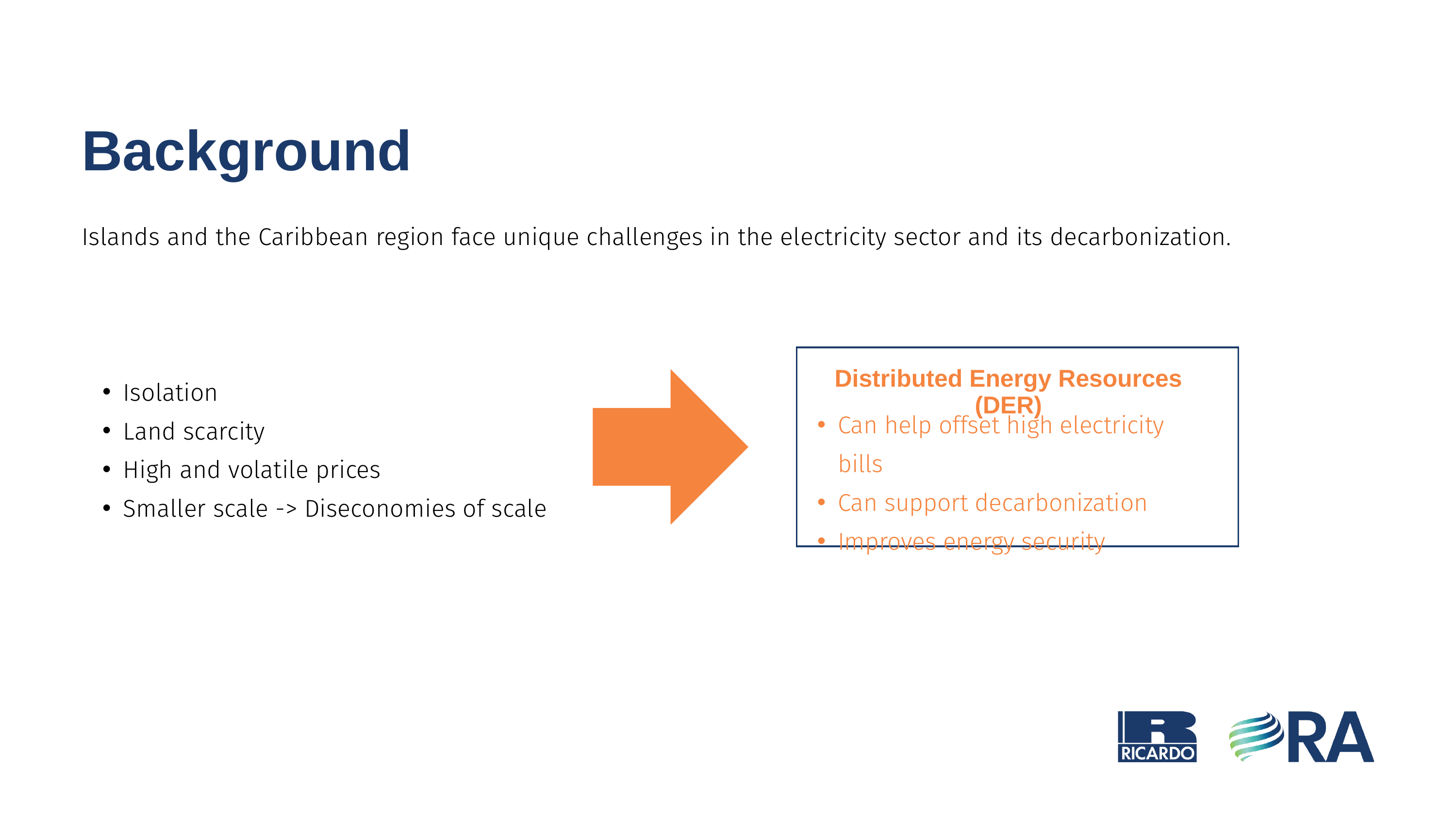

Background
Islands and the Caribbean region face unique challenges in the electricity sector and its decarbonization.

Distributed Energy Resources (DER)
Can help offset high electricity bills
Can support decarbonization
Improves energy security
Isolation
Land scarcity
High and volatile prices
Smaller scale -> Diseconomies of scale